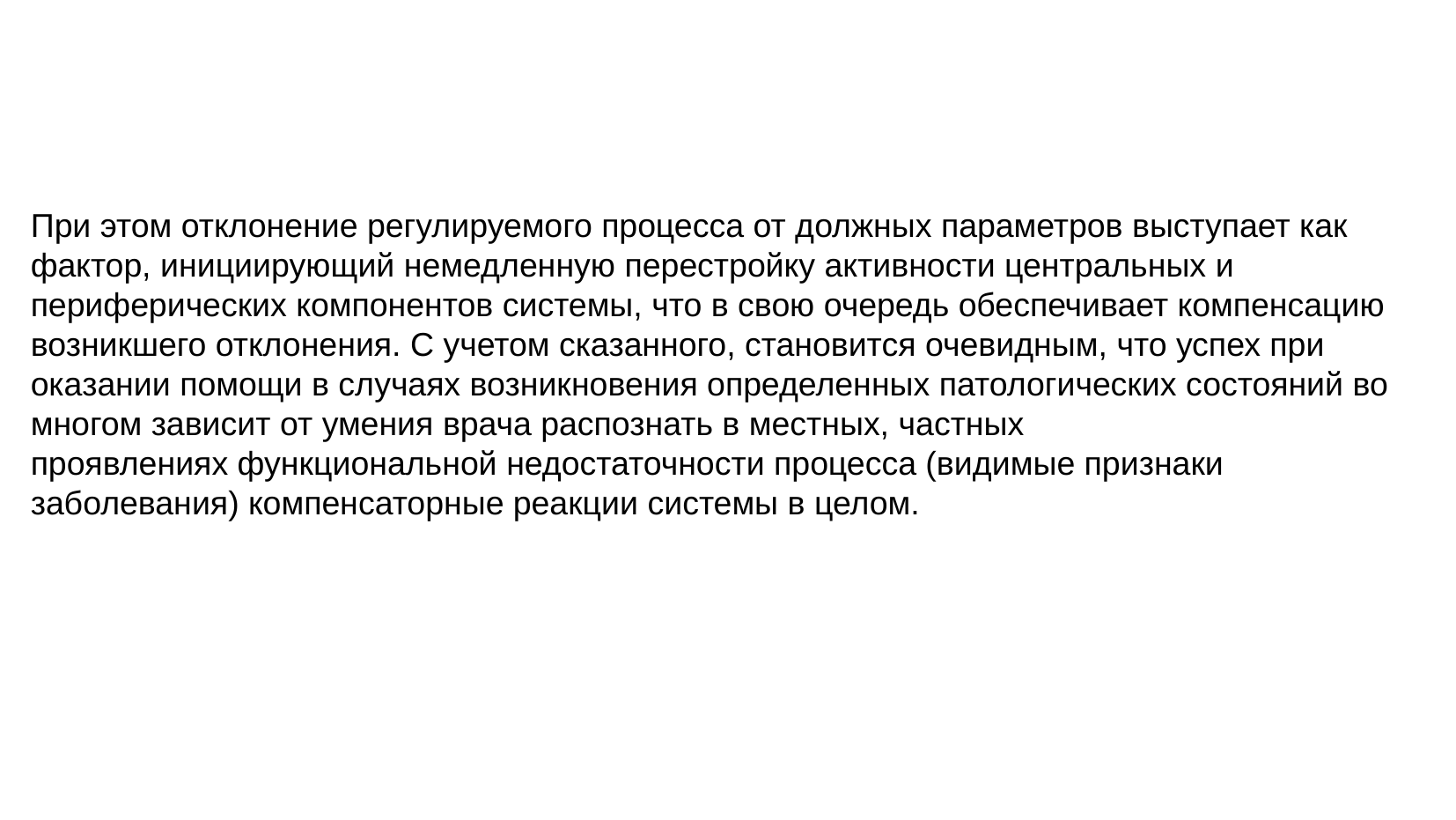

При этом отклонение регулируемого процесса от должных параметров выступает как фактор, инициирующий немедленную перестройку активности центральных и периферических компонентов системы, что в свою очередь обеспечивает компенсацию возникшего отклонения. С учетом сказанного, становится очевидным, что успех при
оказании помощи в случаях возникновения определенных патологических состояний во многом зависит от умения врача распознать в местных, частных
проявлениях функциональной недостаточности процесса (видимые признаки
заболевания) компенсаторные реакции системы в целом.